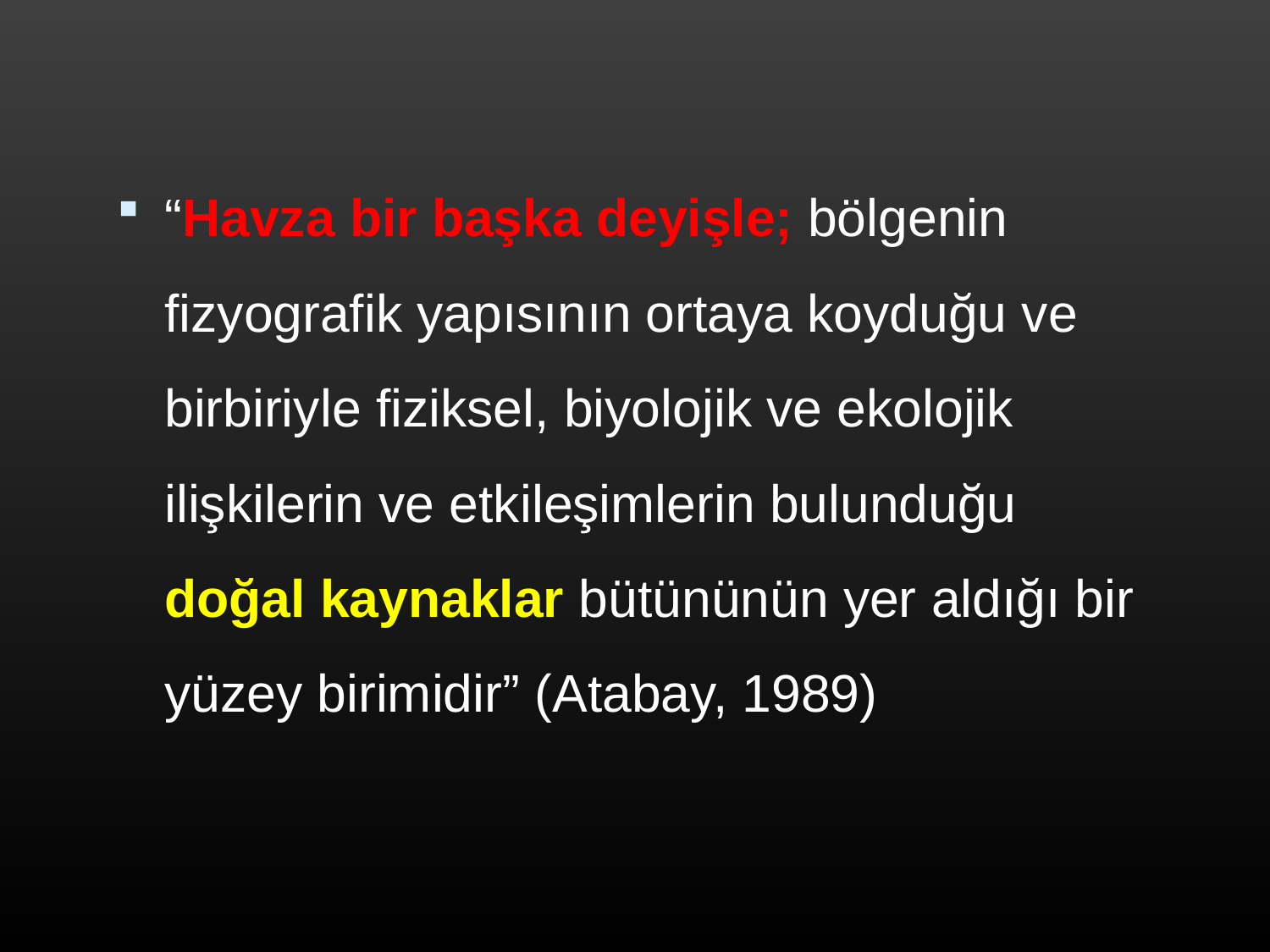

“Havza bir başka deyişle; bölgenin fizyografik yapısının ortaya koyduğu ve birbiriyle fiziksel, biyolojik ve ekolojik ilişkilerin ve etkileşimlerin bulunduğu doğal kaynaklar bütününün yer aldığı bir yüzey birimidir” (Atabay, 1989)